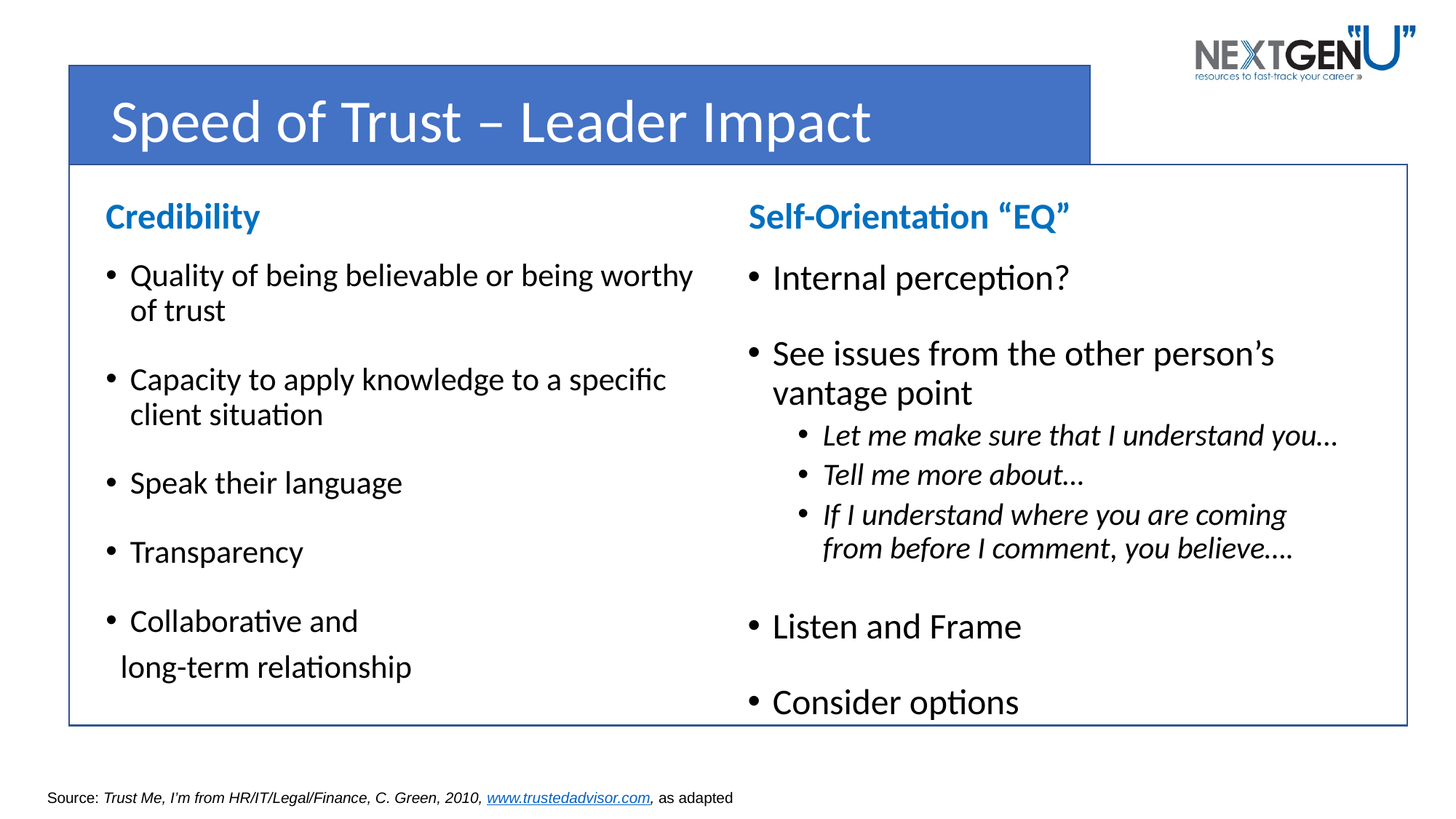

# Speed of Trust – Leader Impact

Credibility
Self-Orientation “EQ”

Quality of being believable or being worthy of trust

Capacity to apply knowledge to a specific client situation

Speak their language

Transparency

Collaborative and
  long-term relationship

Internal perception?

See issues from the other person’s vantage point
Let me make sure that I understand you…
Tell me more about…
If I understand where you are coming from before I comment, you believe….

Listen and Frame

Consider options

Source: Trust Me, I’m from HR/IT/Legal/Finance, C. Green, 2010, www.trustedadvisor.com, as adapted